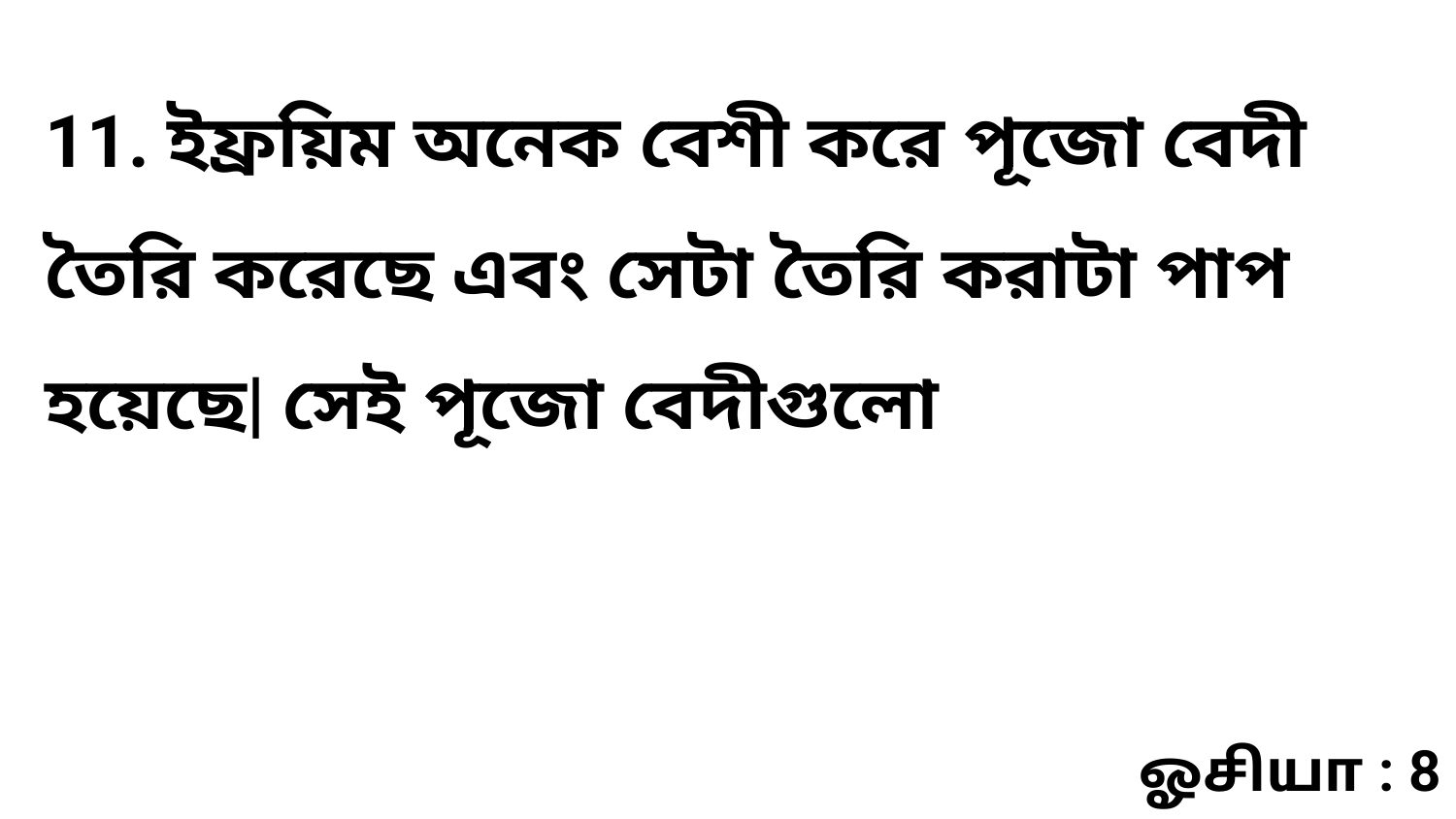

11. ইফ্রয়িম অনেক বেশী করে পূজো বেদী তৈরি করেছে এবং সেটা তৈরি করাটা পাপ হয়েছে| সেই পূজো বেদীগুলো
ஓசியா : 8